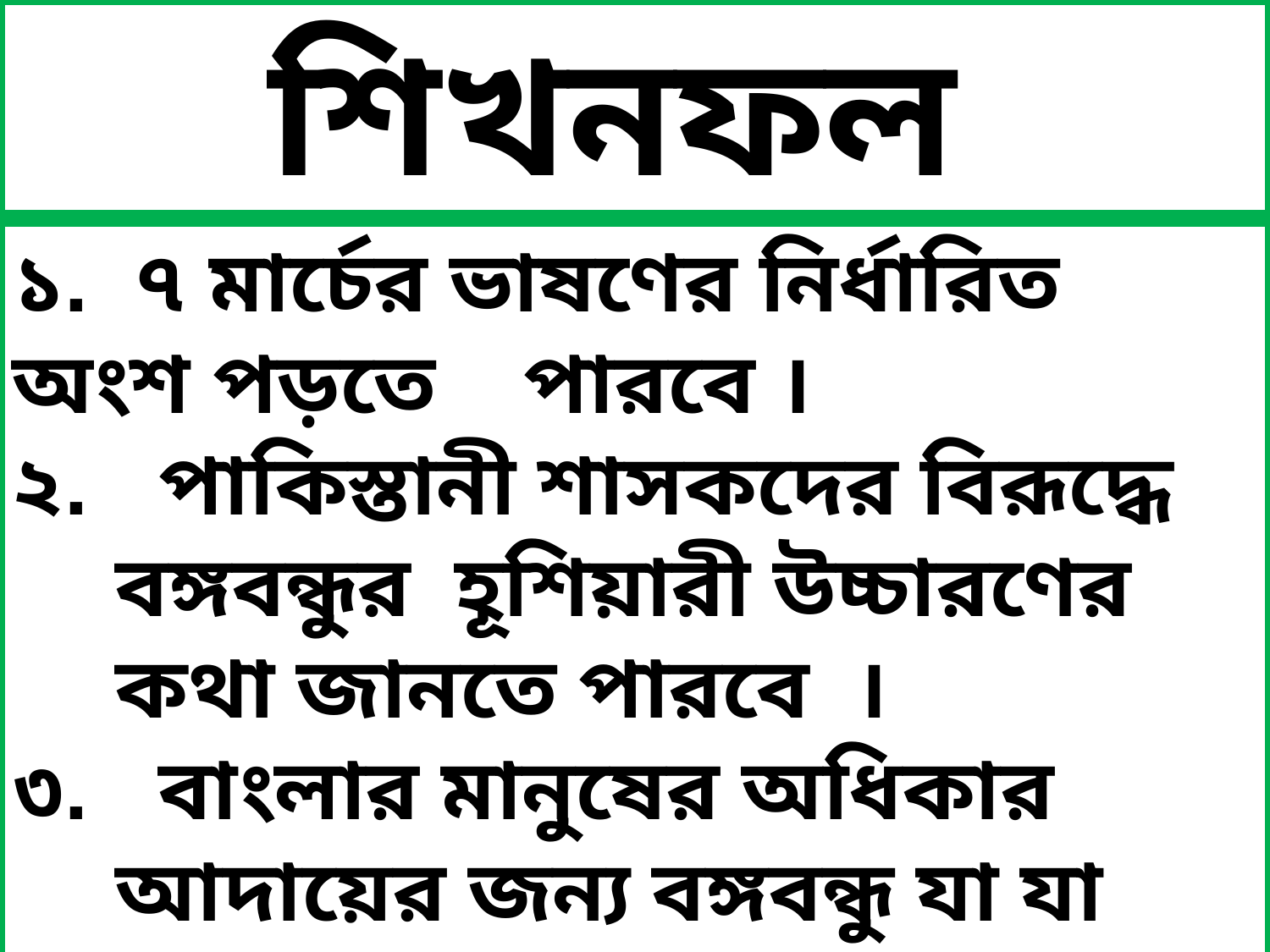

শিখনফল
১.  ৭ মার্চের ভাষণের নির্ধারিত অংশ পড়তে    পারবে ।
২.   পাকিস্তানী শাসকদের বিরূদ্ধে বঙ্গবন্ধুর  হূশিয়ারী উচ্চারণের কথা জানতে পারবে  ।
৩.   বাংলার মানুষের অধিকার আদায়ের জন্য বঙ্গবন্ধু যা যা করতে বলেছেন তা  জানতে পারবে ।